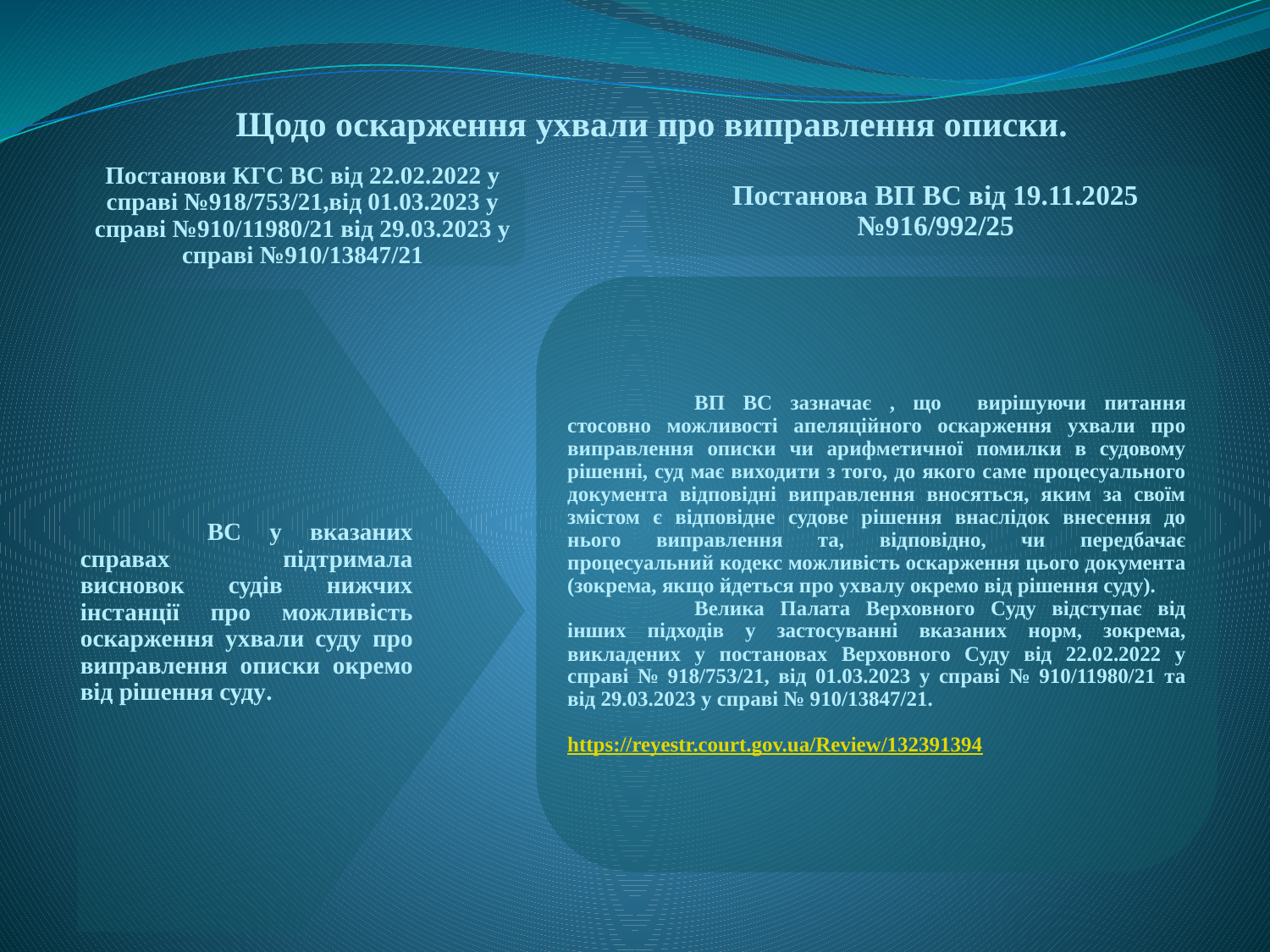

Щодо оскарження ухвали про виправлення описки.

Постанови КГС ВС від 22.02.2022 у справі №918/753/21,від 01.03.2023 у справі №910/11980/21 від 29.03.2023 у справі №910/13847/21
Постанова ВП ВС від 19.11.2025 №916/992/25
	ВП ВС зазначає , що  вирішуючи питання стосовно можливості апеляційного оскарження ухвали про виправлення описки чи арифметичної помилки в судовому рішенні, суд має виходити з того, до якого саме процесуального документа відповідні виправлення вносяться, яким за своїм змістом є відповідне судове рішення внаслідок внесення до нього виправлення та, відповідно, чи передбачає процесуальний кодекс можливість оскарження цього документа (зокрема, якщо йдеться про ухвалу окремо від рішення суду).
	Велика Палата Верховного Суду відступає від інших підходів у застосуванні вказаних норм, зокрема, викладених у постановах Верховного Суду від 22.02.2022 у справі № 918/753/21, від 01.03.2023 у справі № 910/11980/21 та від 29.03.2023 у справі № 910/13847/21.

https://reyestr.court.gov.ua/Review/132391394
	ВС у вказаних справах підтримала висновок судів нижчих інстанції про можливість оскарження ухвали суду про виправлення описки окремо від рішення суду.